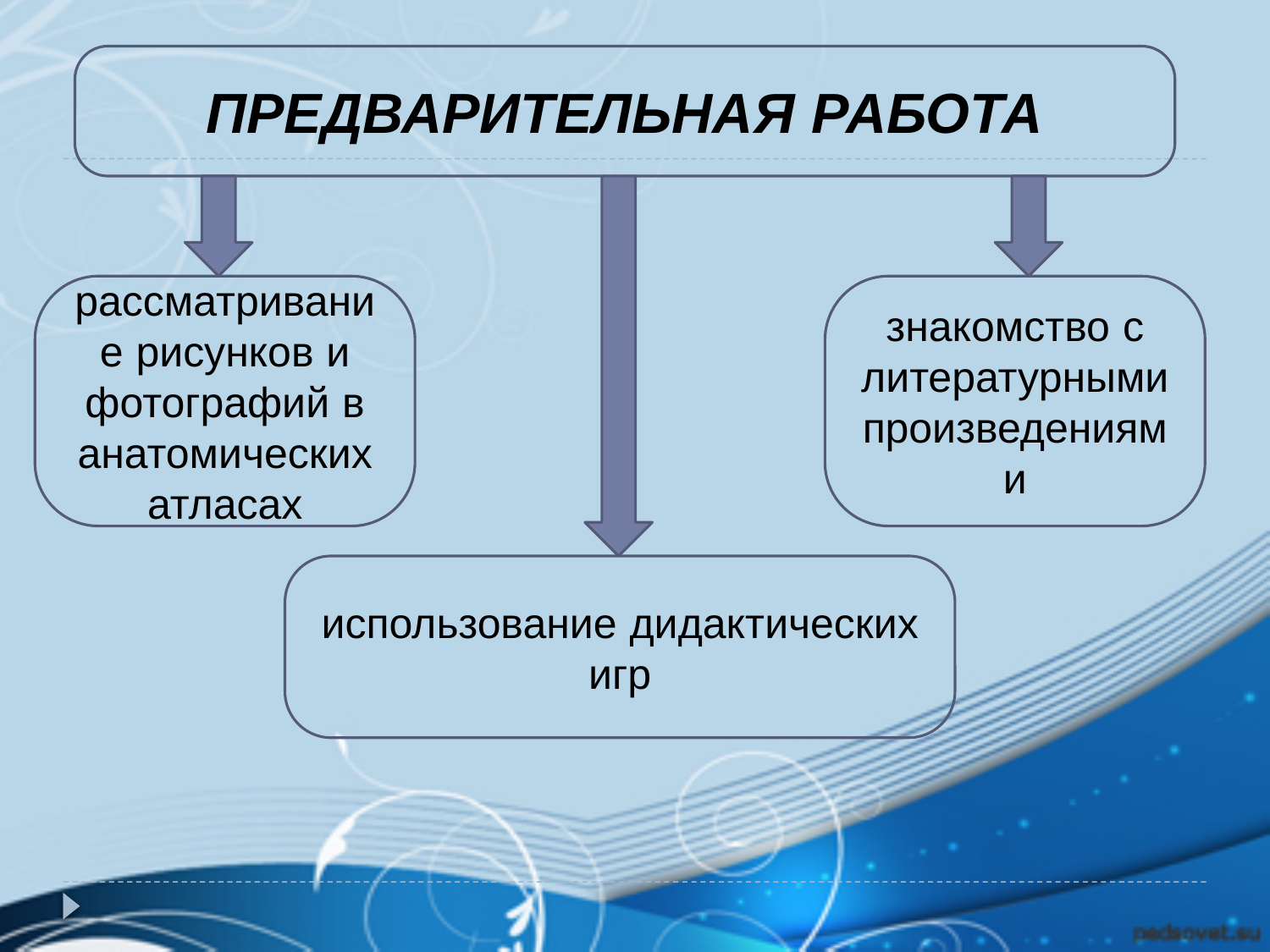

ПРЕДВАРИТЕЛЬНАЯ РАБОТА

рассматривание рисунков и фотографий в анатомических атласах
знакомство с литературными произведениями

использование дидактических игр